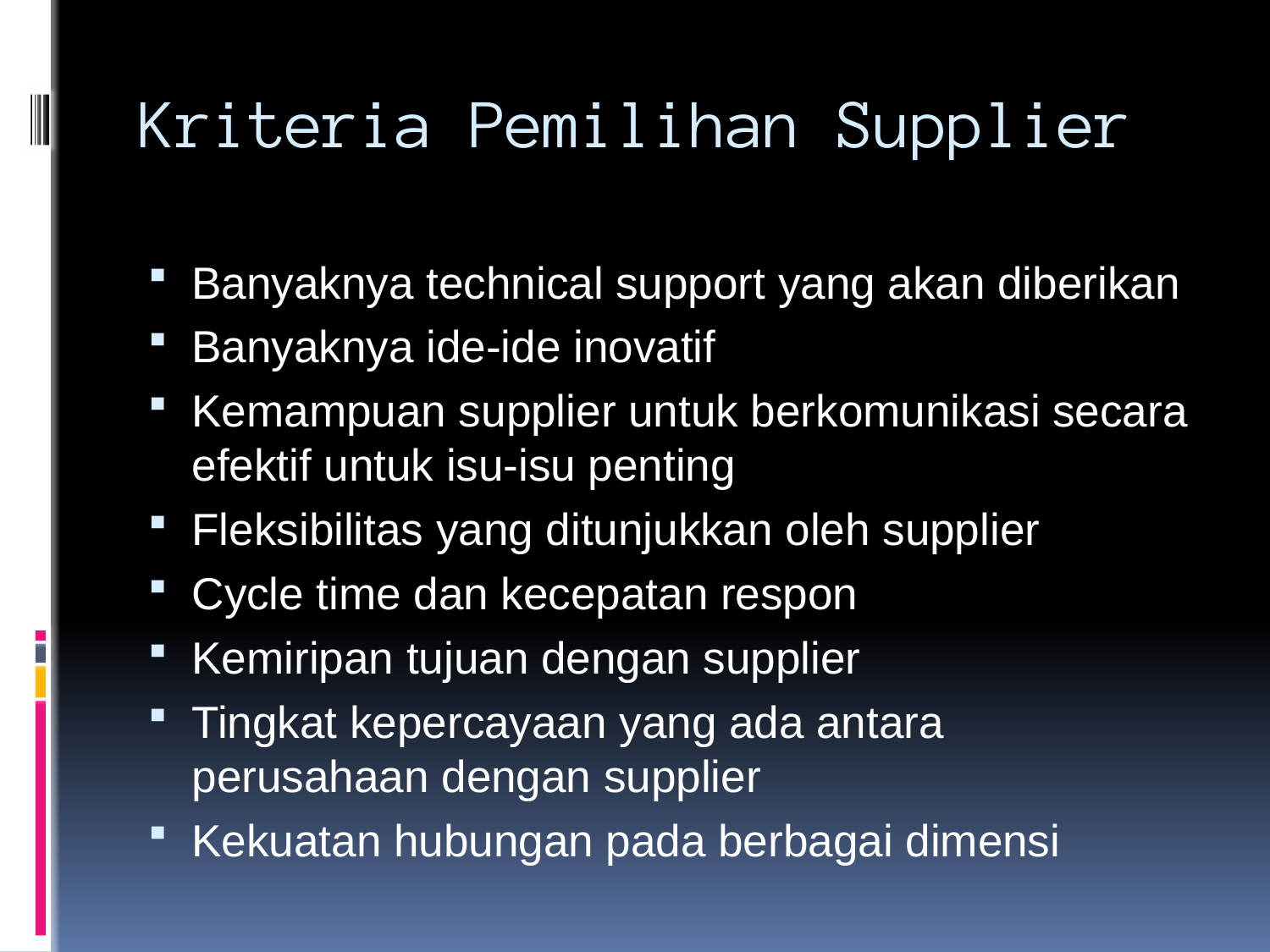

# Kriteria Pemilihan Supplier
Banyaknya technical support yang akan diberikan
Banyaknya ide-ide inovatif
Kemampuan supplier untuk berkomunikasi secara efektif untuk isu-isu penting
Fleksibilitas yang ditunjukkan oleh supplier
Cycle time dan kecepatan respon
Kemiripan tujuan dengan supplier
Tingkat kepercayaan yang ada antara perusahaan dengan supplier
Kekuatan hubungan pada berbagai dimensi